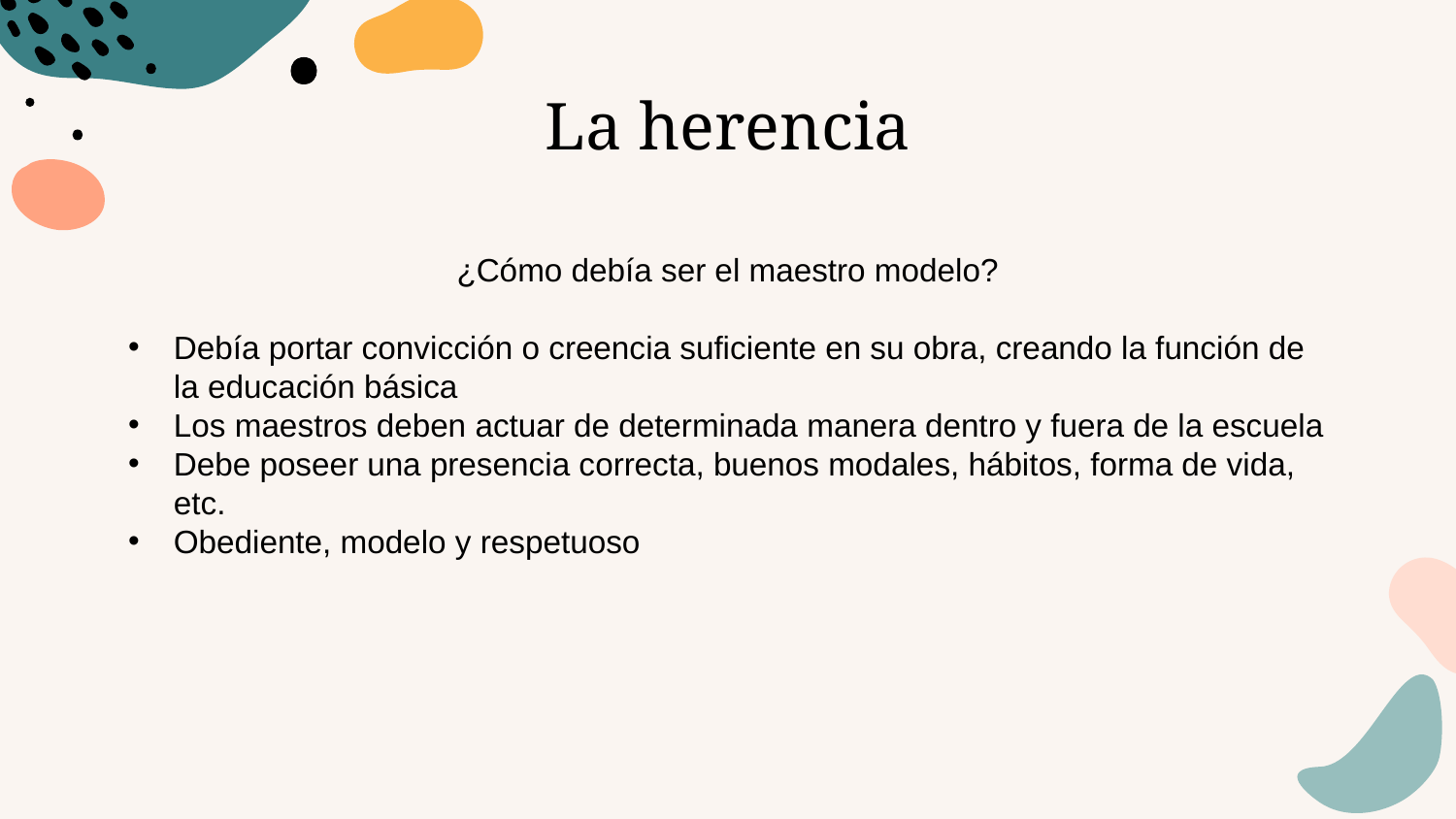

# La herencia
¿Cómo debía ser el maestro modelo?

Debía portar convicción o creencia suficiente en su obra, creando la función de la educación básica
Los maestros deben actuar de determinada manera dentro y fuera de la escuela
Debe poseer una presencia correcta, buenos modales, hábitos, forma de vida, etc.
Obediente, modelo y respetuoso